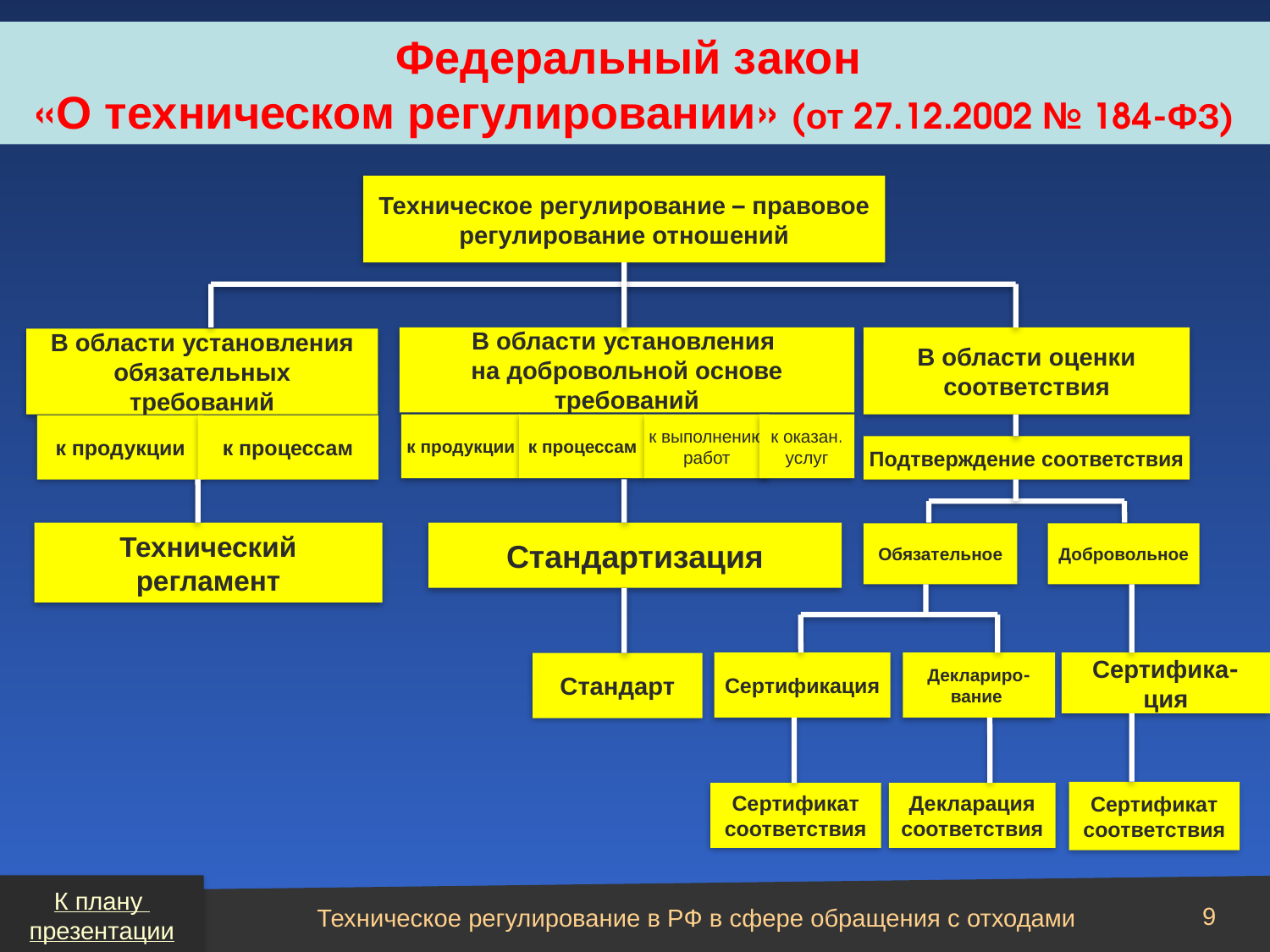

Федеральный закон
«О техническом регулировании» (от 27.12.2002 № 184-ФЗ)
Техническое регулирование – правовое регулирование отношений

В области установления
на добровольной основе требований
В области оценки соответствия
В области установления обязательных требований
к продукции
к процессам
к выполнению работ
к оказан. услуг

к продукции
к процессам
Подтверждение соответствия

Технический регламент
Стандартизация
Обязательное
Добровольное

Сертификация
Деклариро-вание

Сертификат соответствия
Декларация соответствия
Сертифика-ция
Стандарт

Сертификат соответствия
К плану
презентации
Техническое регулирование в РФ в сфере обращения с отходами
9